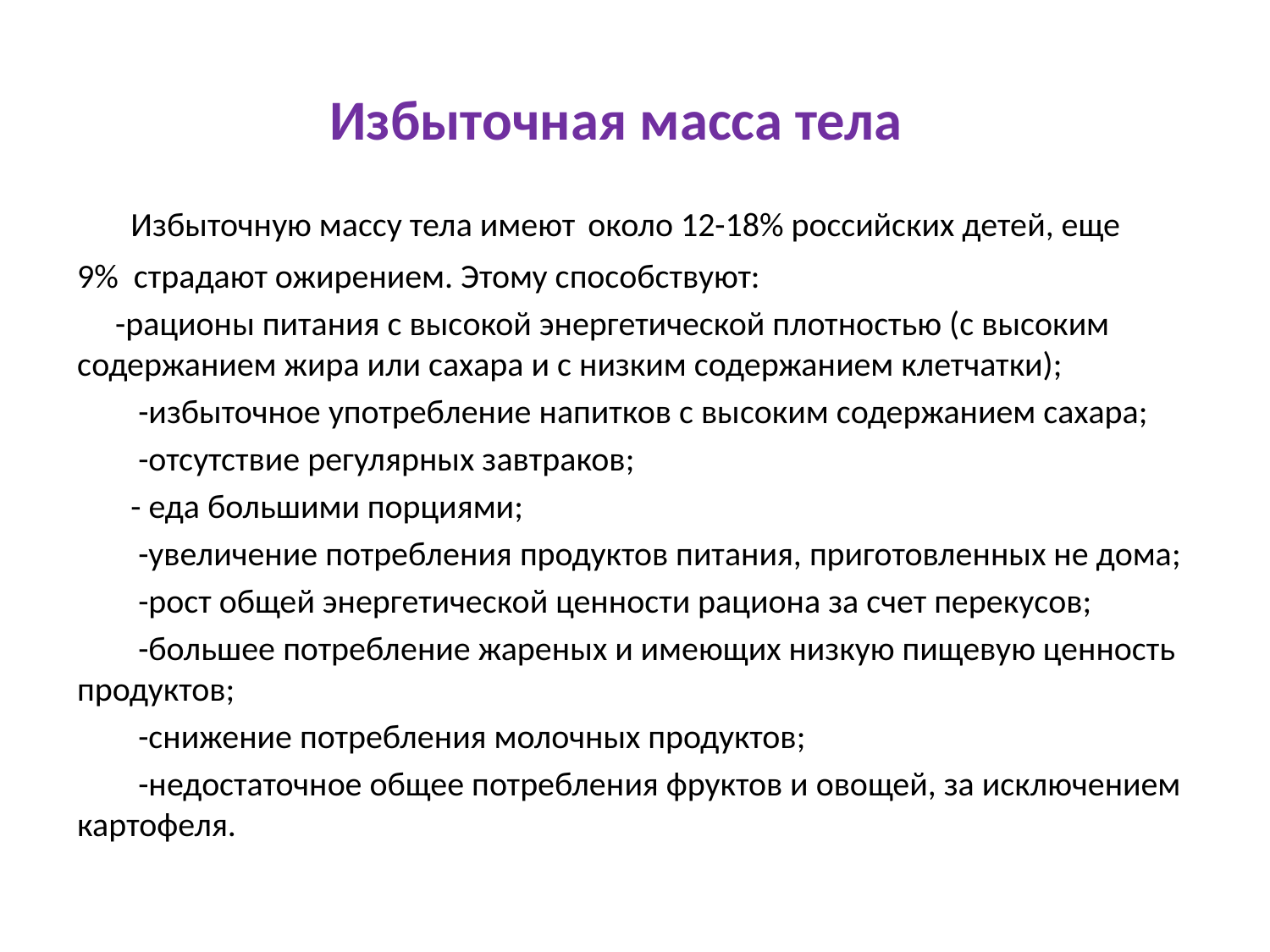

# Избыточная масса тела
       Избыточную массу тела имеют около 12-18% российских детей, еще
9%  страдают ожирением. Этому способствуют:
     -рационы питания с высокой энергетической плотностью (с высоким содержанием жира или сахара и с низким содержанием клетчатки);
        -избыточное употребление напитков с высоким содержанием сахара;
        -отсутствие регулярных завтраков;
       - еда большими порциями;
        -увеличение потребления продуктов питания, приготовленных не дома;
        -рост общей энергетической ценности рациона за счет перекусов;
        -большее потребление жареных и имеющих низкую пищевую ценность продуктов;
        -снижение потребления молочных продуктов;
        -недостаточное общее потребления фруктов и овощей, за исключением картофеля.